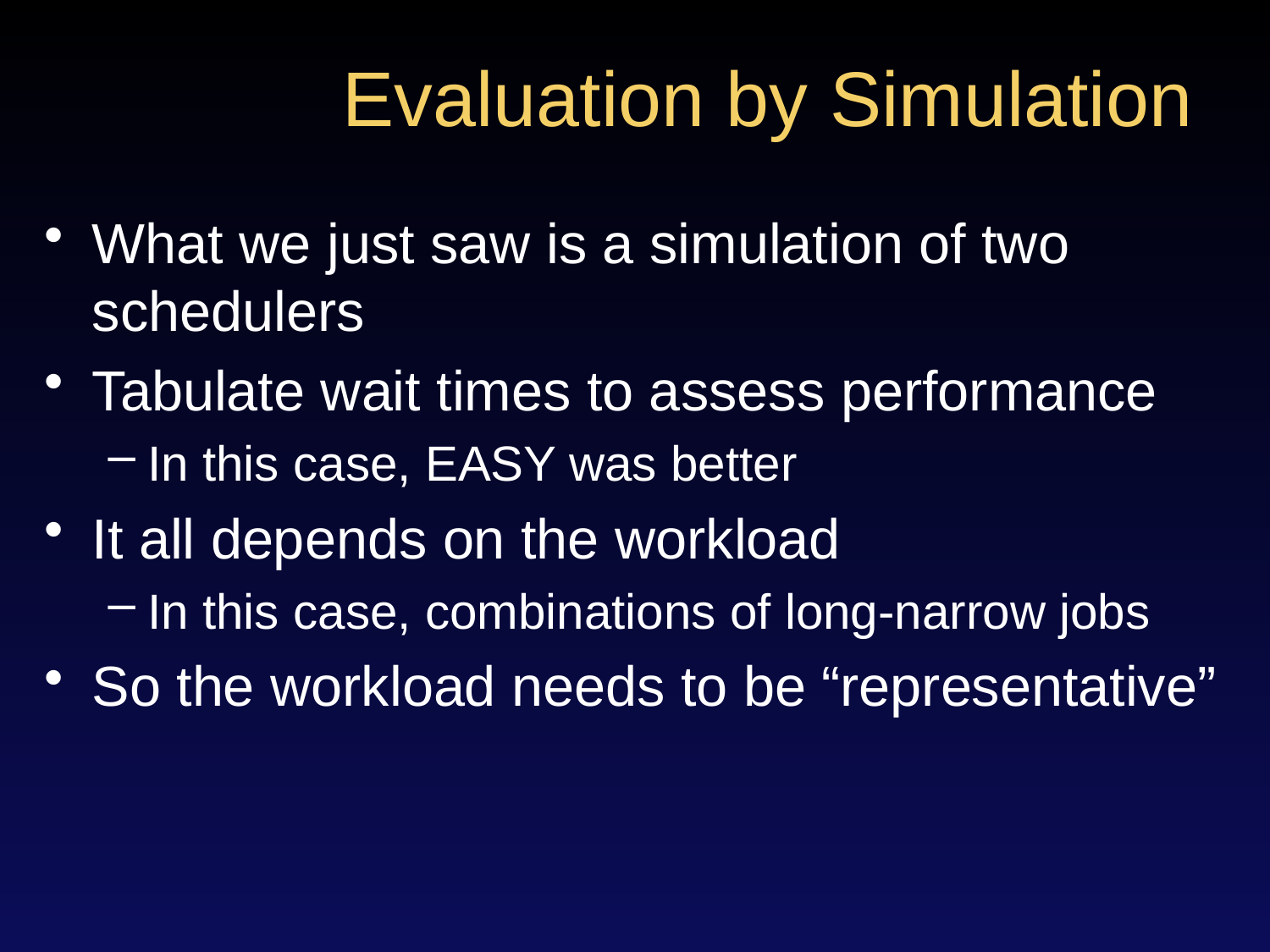

# Evaluation by Simulation
What we just saw is a simulation of two schedulers
Tabulate wait times to assess performance
In this case, EASY was better
It all depends on the workload
In this case, combinations of long-narrow jobs
So the workload needs to be “representative”